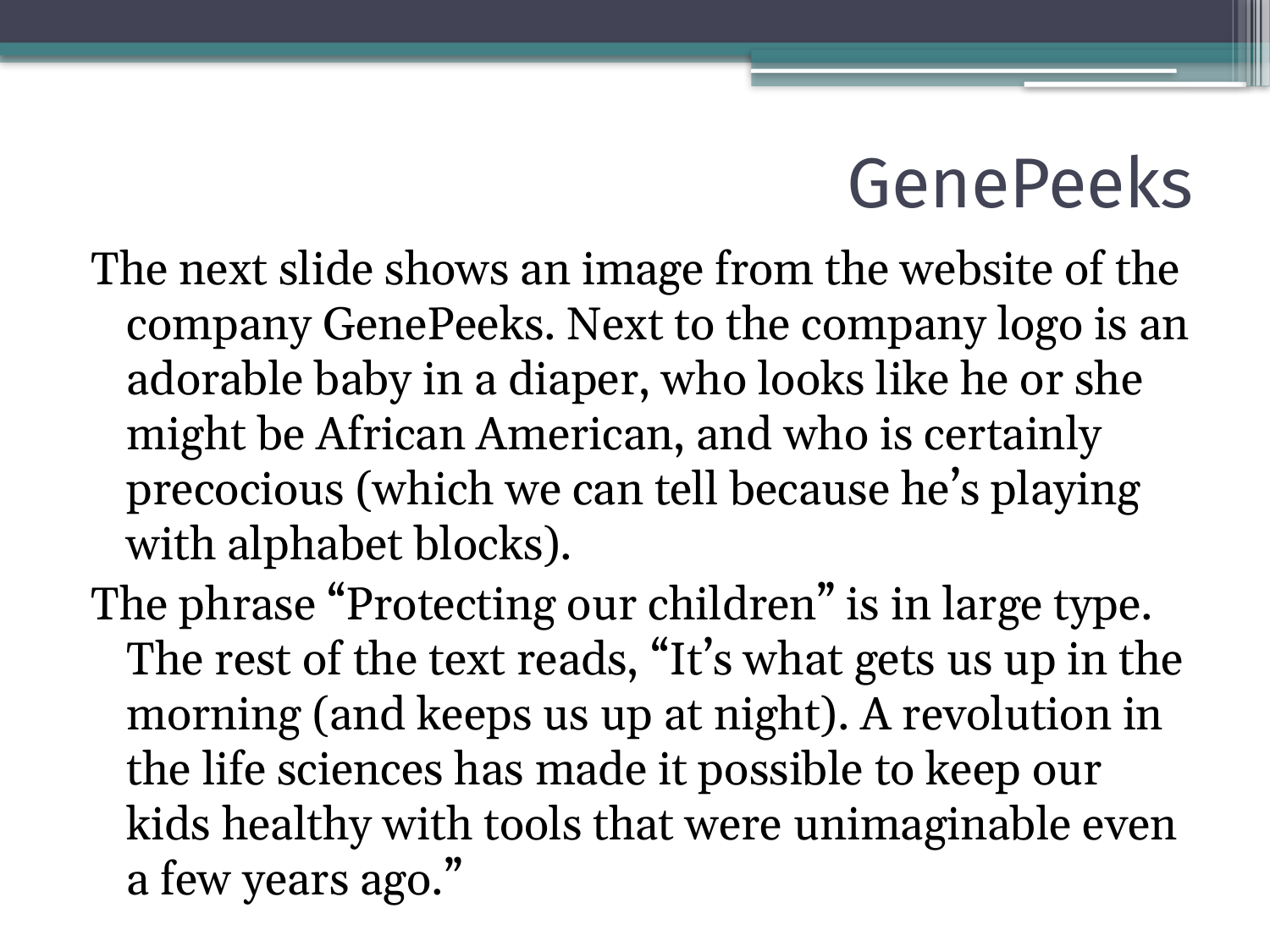

# GenePeeks
The next slide shows an image from the website of the company GenePeeks. Next to the company logo is an adorable baby in a diaper, who looks like he or she might be African American, and who is certainly precocious (which we can tell because he’s playing with alphabet blocks).
The phrase “Protecting our children” is in large type. The rest of the text reads, “It’s what gets us up in the morning (and keeps us up at night). A revolution in the life sciences has made it possible to keep our kids healthy with tools that were unimaginable even a few years ago.”